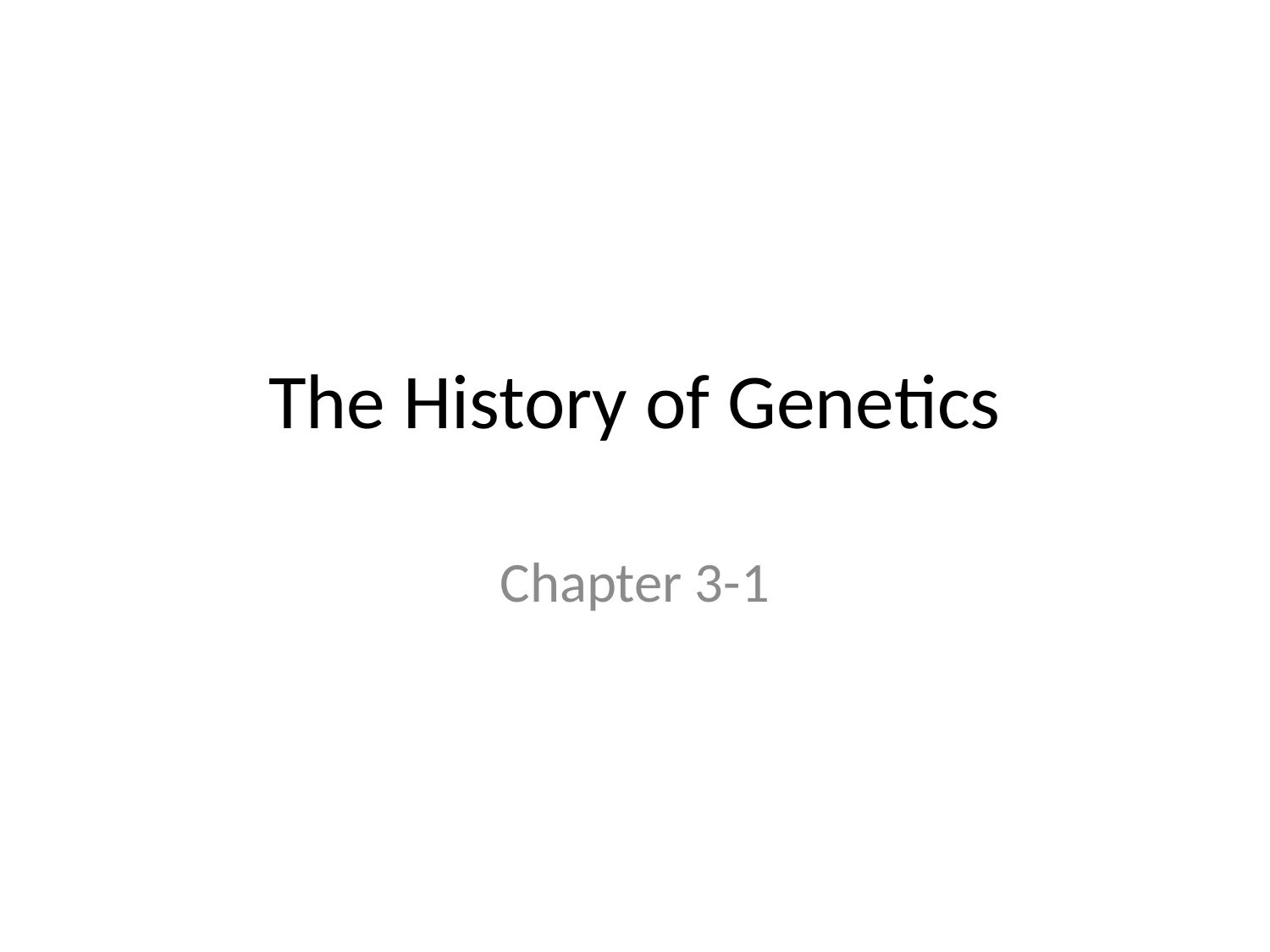

# The History of Genetics
Chapter 3-1